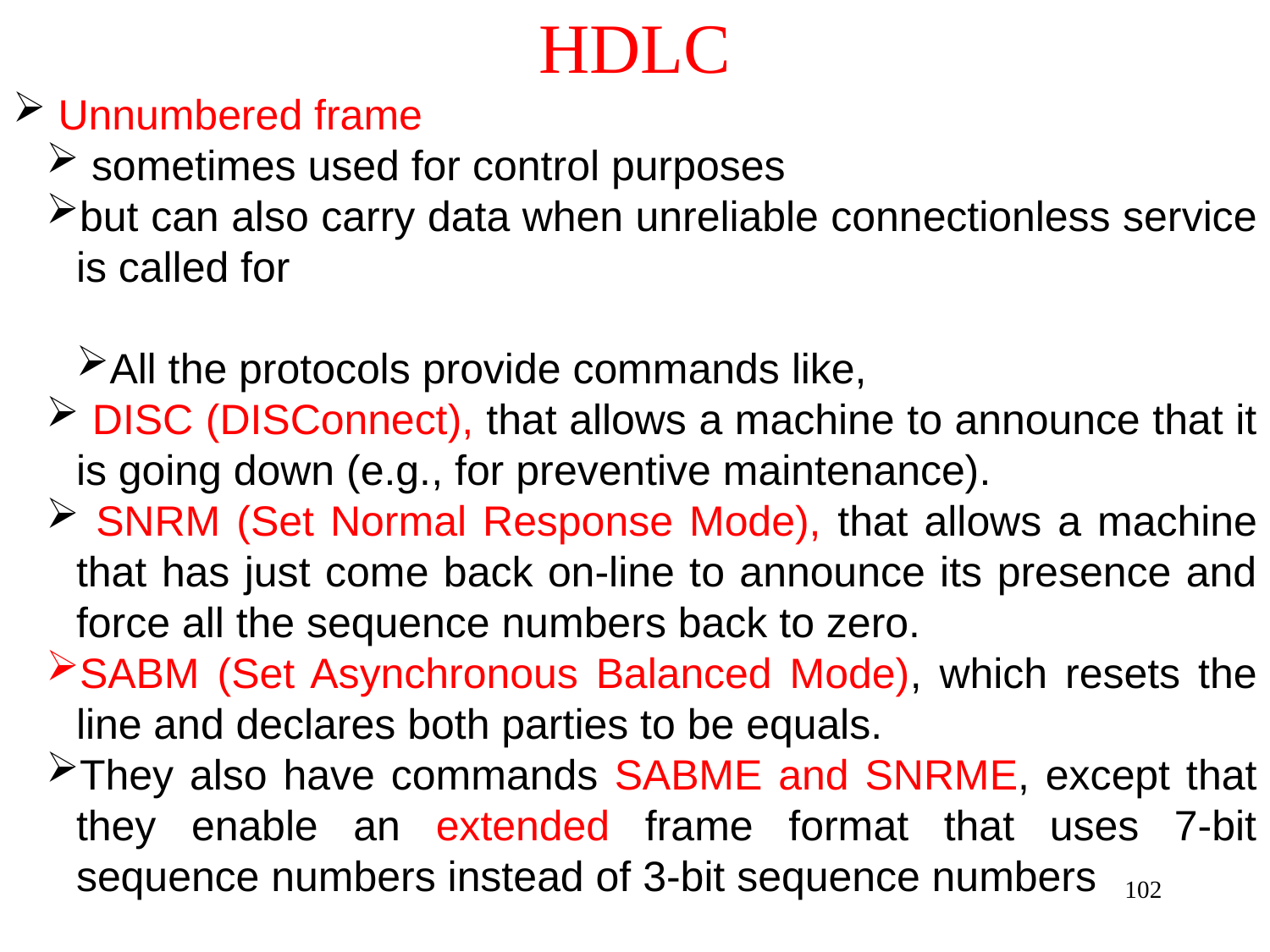

# HDLC
 Unnumbered frame
 sometimes used for control purposes
but can also carry data when unreliable connectionless service is called for

All the protocols provide commands like,
 DISC (DISConnect), that allows a machine to announce that it is going down (e.g., for preventive maintenance).
 SNRM (Set Normal Response Mode), that allows a machine that has just come back on-line to announce its presence and force all the sequence numbers back to zero.
SABM (Set Asynchronous Balanced Mode), which resets the line and declares both parties to be equals.
They also have commands SABME and SNRME, except that they enable an extended frame format that uses 7-bit sequence numbers instead of 3-bit sequence numbers
102